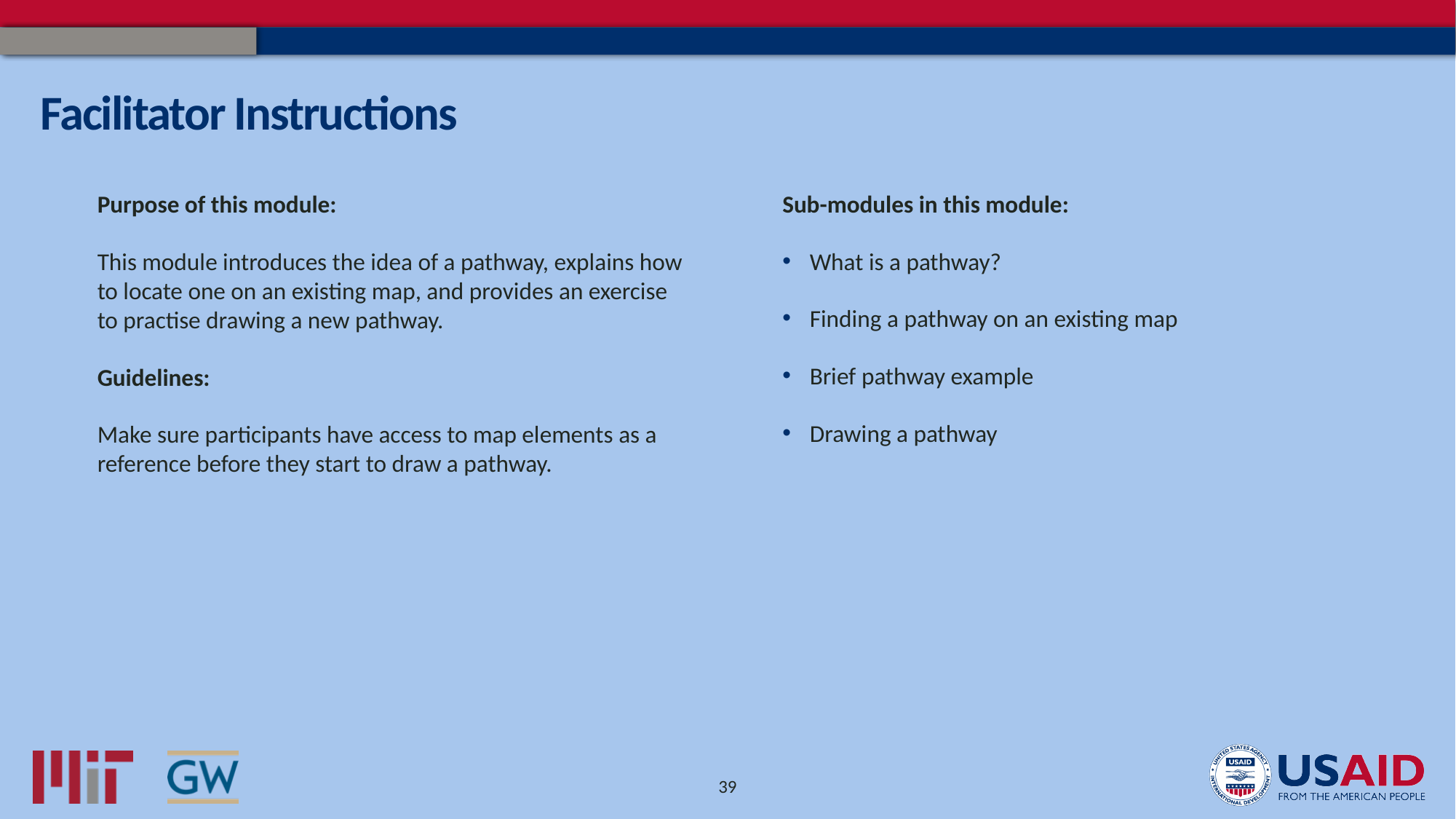

# Facilitator Instructions
Sub-modules in this module:
What is a pathway?
Finding a pathway on an existing map
Brief pathway example
Drawing a pathway

Purpose of this module:
This module introduces the idea of a pathway, explains how to locate one on an existing map, and provides an exercise to practise drawing a new pathway.
Guidelines:
Make sure participants have access to map elements as a reference before they start to draw a pathway.
39